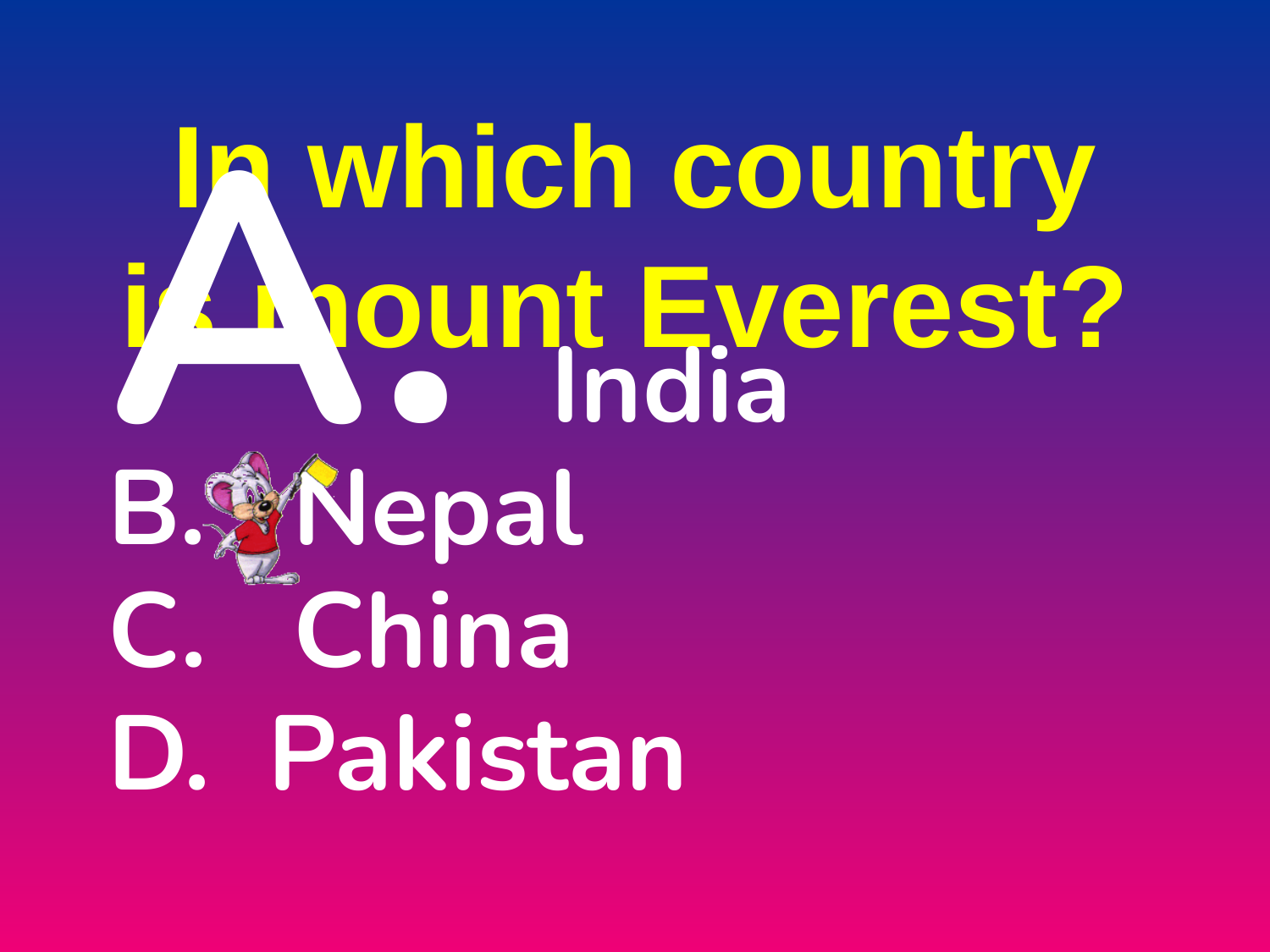

# In which country is mount Everest?

   India
   Nepal
   China
  Pakistan